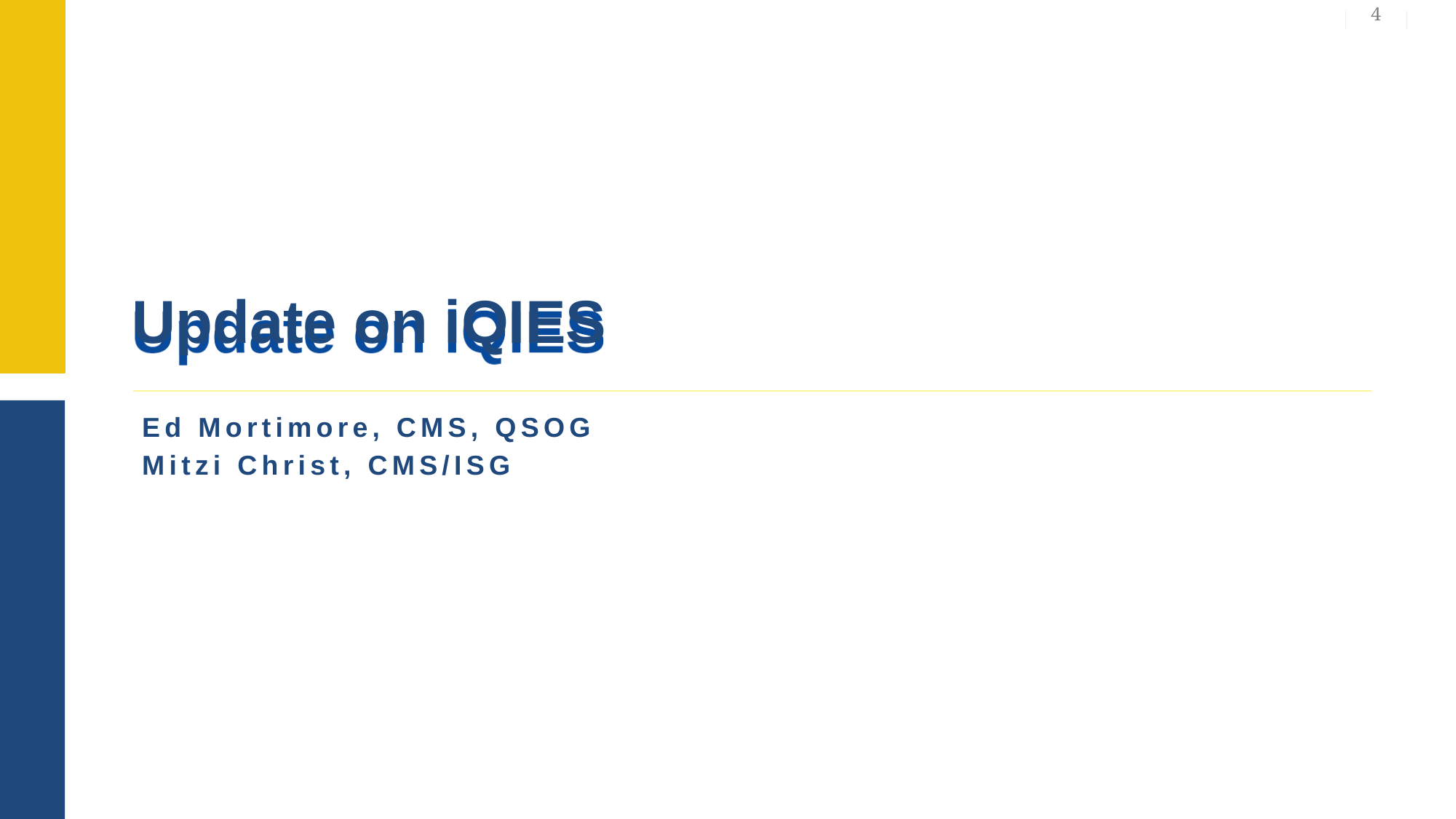

4
# Update on iQIES
Ed Mortimore, CMS, QSOG
Mitzi Christ, CMS/ISG